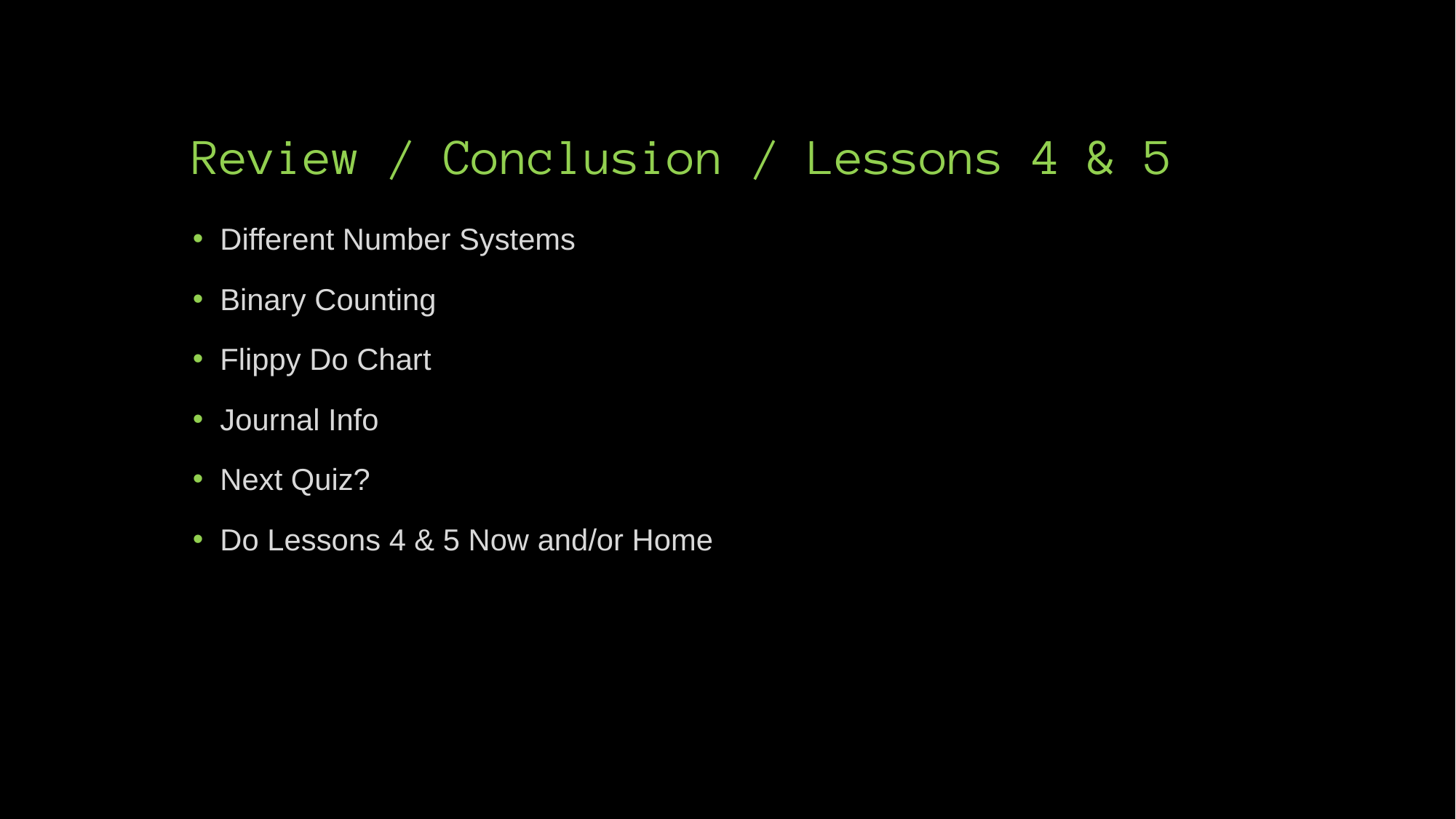

# Review / Conclusion / Lessons 4 & 5
Different Number Systems
Binary Counting
Flippy Do Chart
Journal Info
Next Quiz?
Do Lessons 4 & 5 Now and/or Home